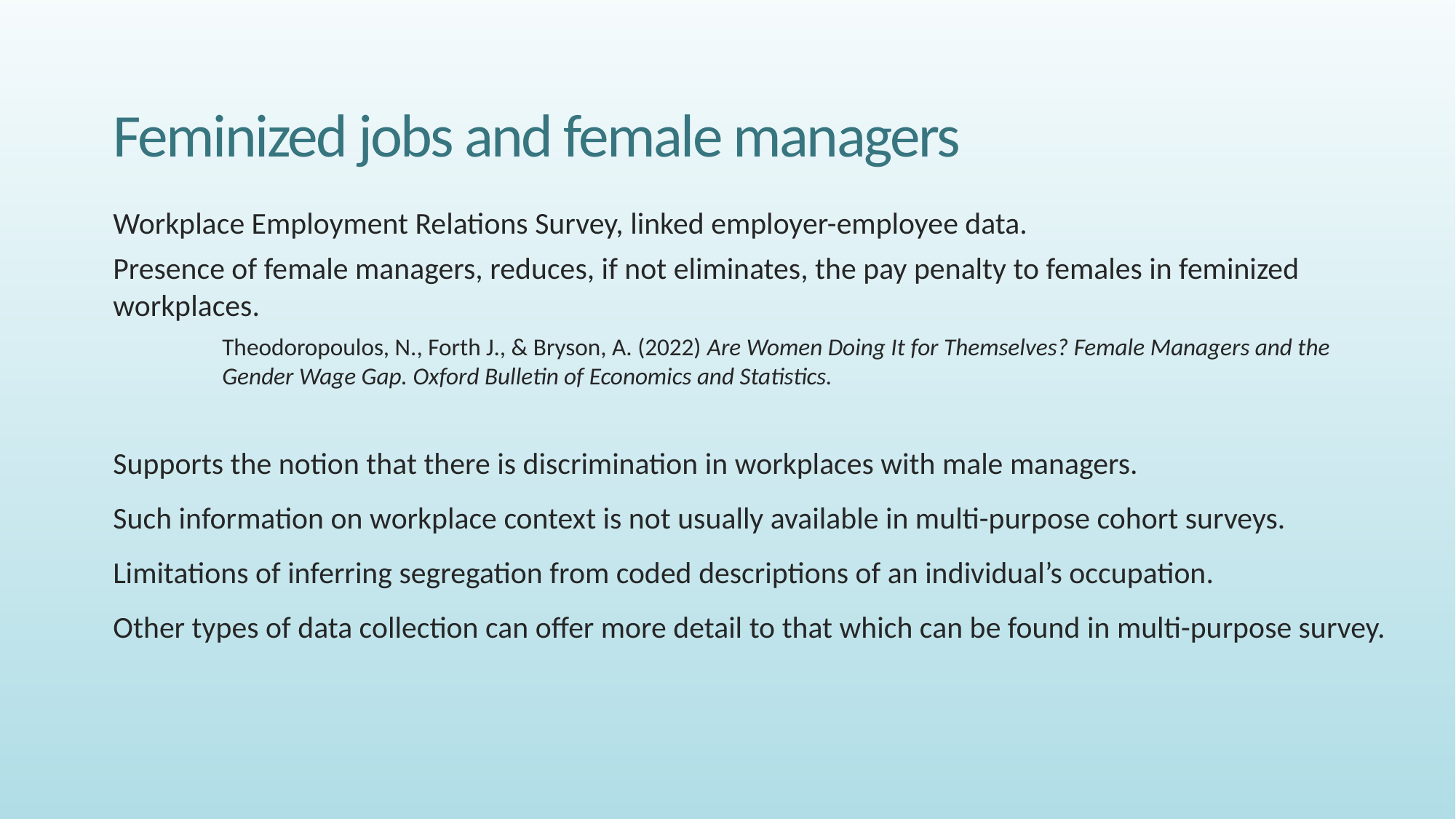

# Feminized jobs and female managers
Workplace Employment Relations Survey, linked employer-employee data.
Presence of female managers, reduces, if not eliminates, the pay penalty to females in feminized workplaces.
	Theodoropoulos, N., Forth J., & Bryson, A. (2022) Are Women Doing It for Themselves? Female Managers and the 	Gender Wage Gap. Oxford Bulletin of Economics and Statistics.

Supports the notion that there is discrimination in workplaces with male managers.
Such information on workplace context is not usually available in multi-purpose cohort surveys.
Limitations of inferring segregation from coded descriptions of an individual’s occupation.
Other types of data collection can offer more detail to that which can be found in multi-purpose survey.